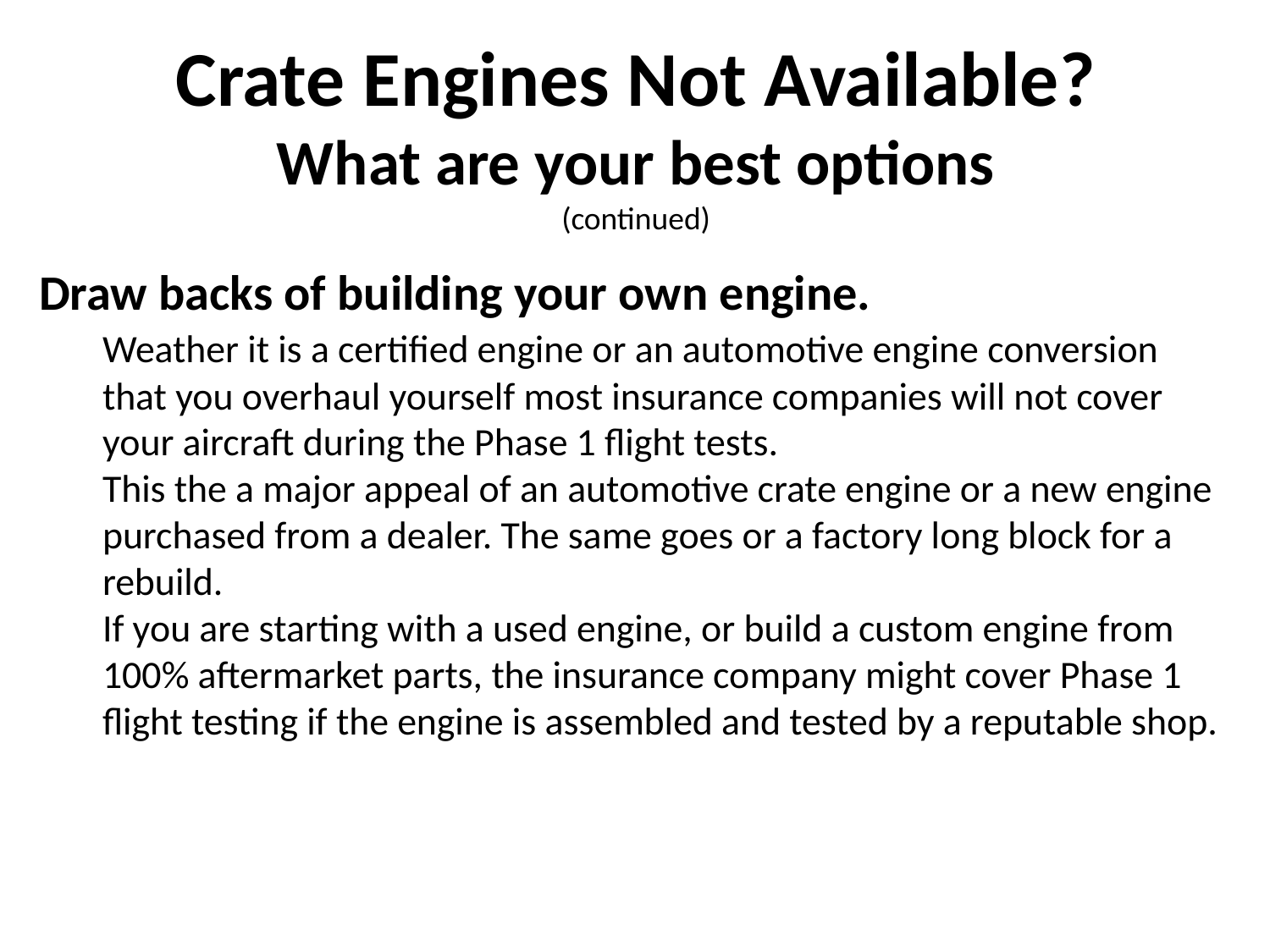

Crate Engines Not Available?
What are your best options
(continued)
Draw backs of building your own engine.
	Weather it is a certified engine or an automotive engine conversion that you overhaul yourself most insurance companies will not cover your aircraft during the Phase 1 flight tests.
	This the a major appeal of an automotive crate engine or a new engine purchased from a dealer. The same goes or a factory long block for a rebuild.
	If you are starting with a used engine, or build a custom engine from 100% aftermarket parts, the insurance company might cover Phase 1 flight testing if the engine is assembled and tested by a reputable shop.